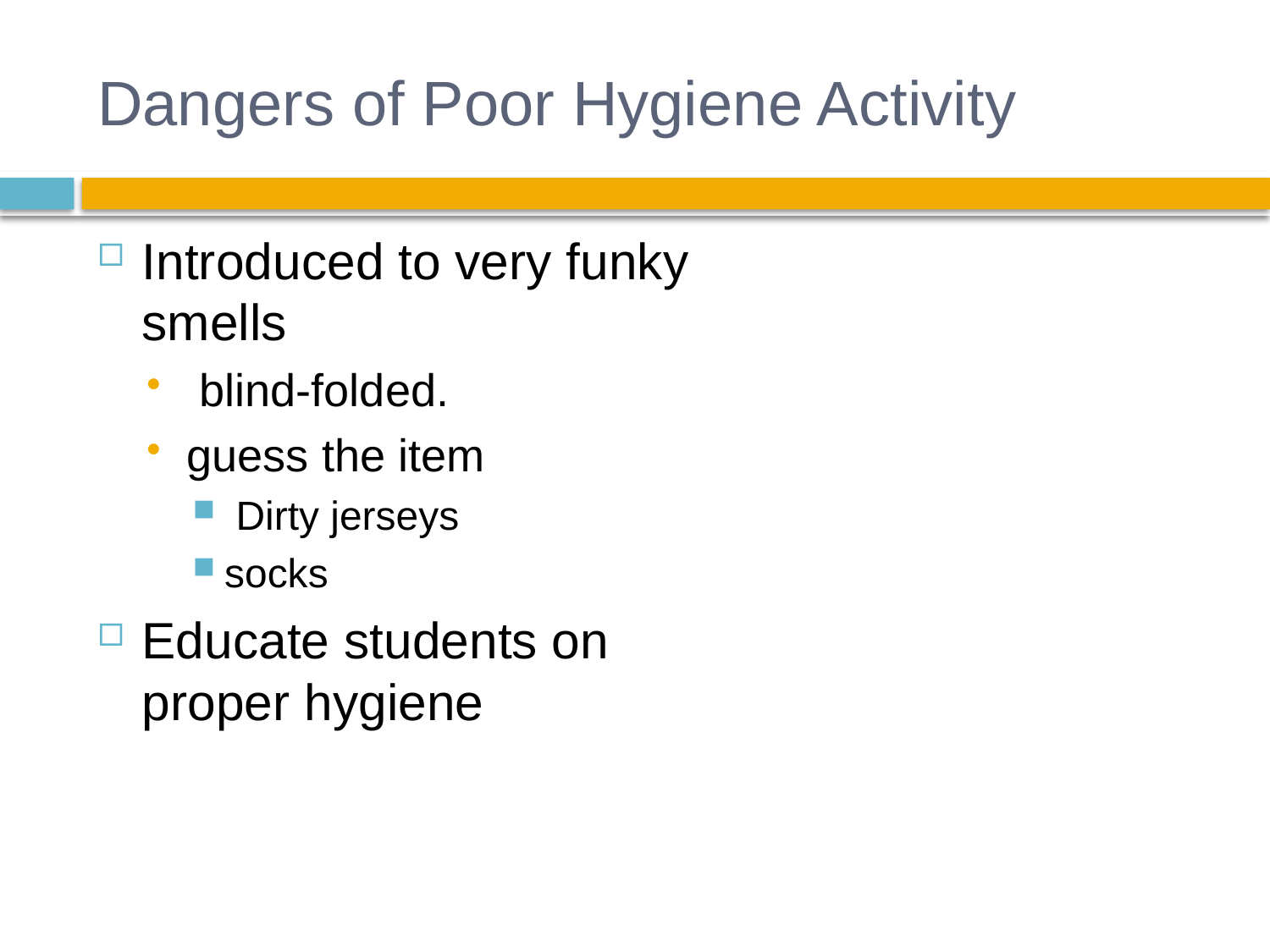

# Dangers of Poor Hygiene Activity
Introduced to very funky smells
 blind-folded.
guess the item
 Dirty jerseys
socks
Educate students on proper hygiene